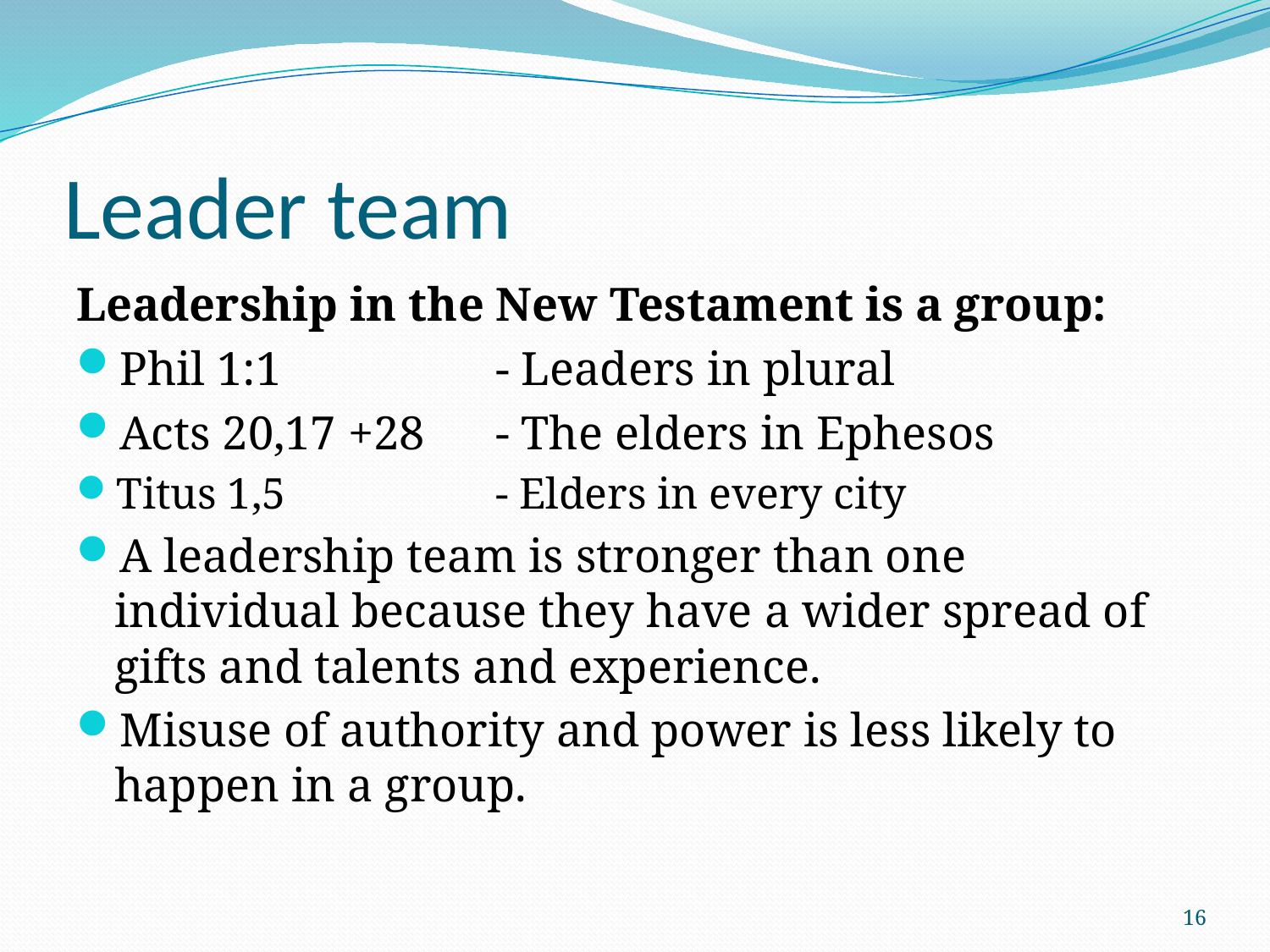

# Leader team
Leadership in the New Testament is a group:
Phil 1:1 		- Leaders in plural
Acts 20,17 +28 	- The elders in Ephesos
Titus 1,5  		- Elders in every city
A leadership team is stronger than one individual because they have a wider spread of gifts and talents and experience.
Misuse of authority and power is less likely to happen in a group.
16